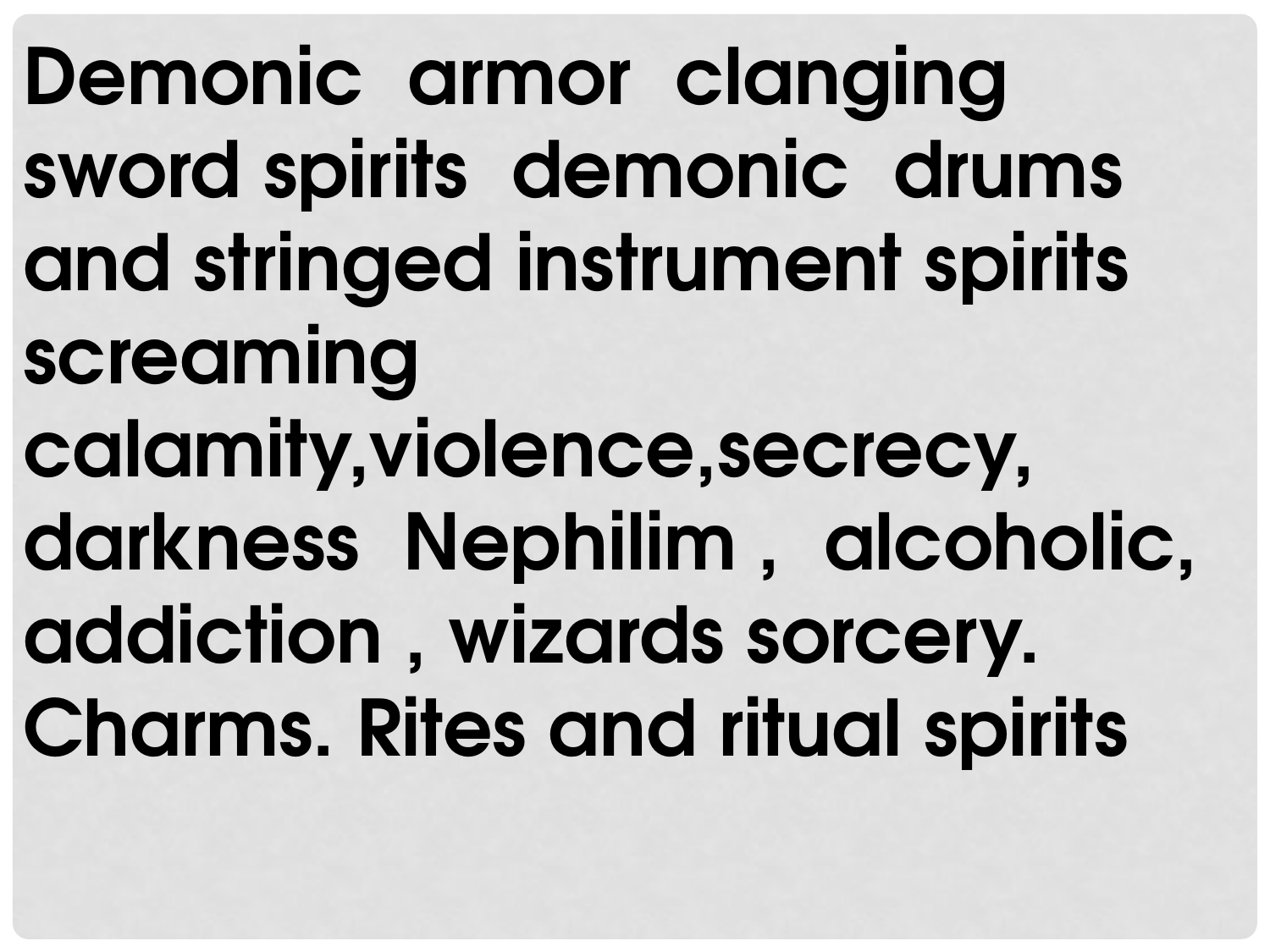

Demonic  armor  clanging sword spirits  demonic  drums and stringed instrument spirits   screaming  calamity,violence,secrecy,        darkness  Nephilim ,  alcoholic, addiction , wizards sorcery.  Charms. Rites and ritual spirits